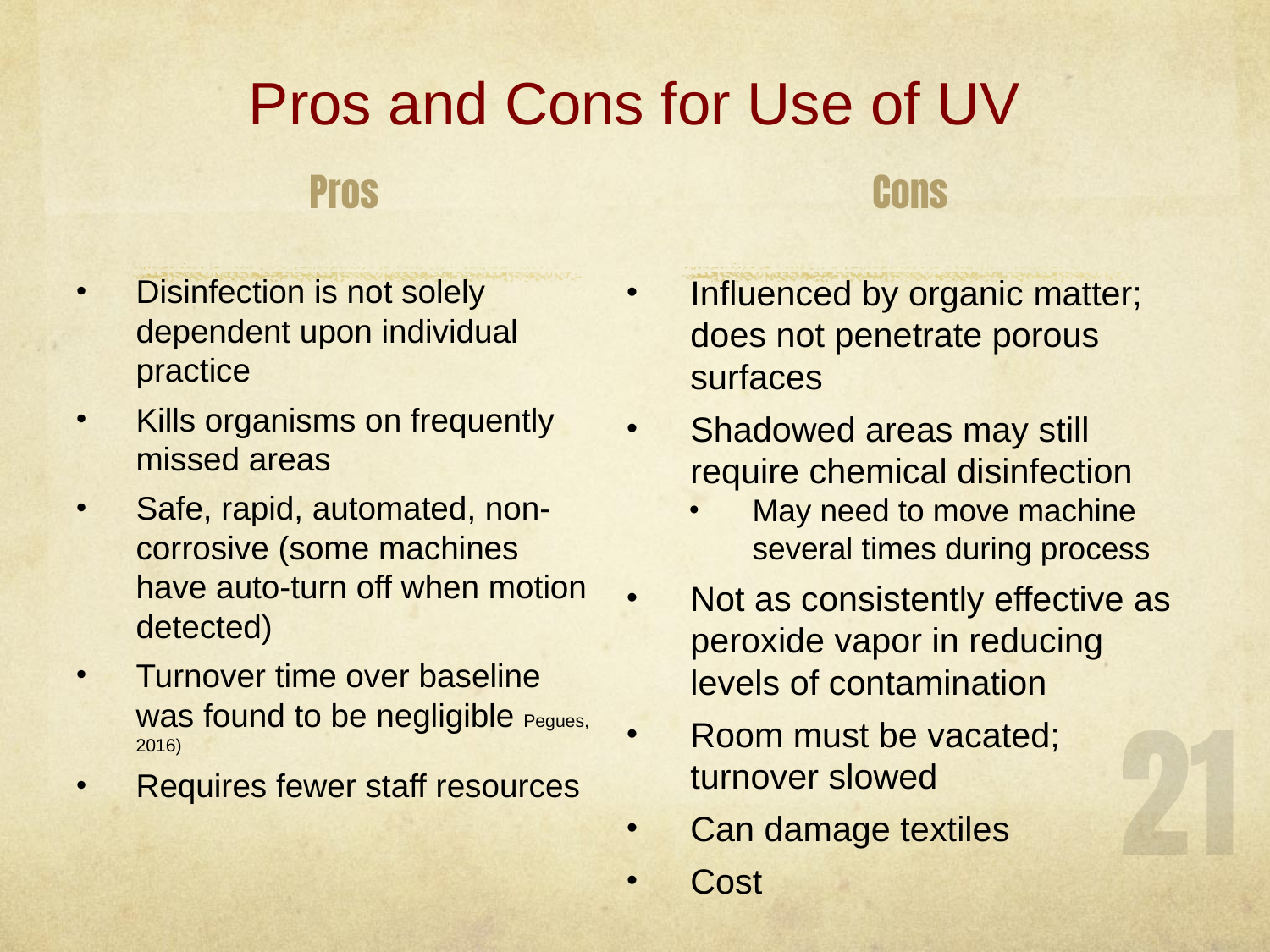

# Pros and Cons for Use of UV
Pros
Cons
Influenced by organic matter; does not penetrate porous surfaces
Shadowed areas may still require chemical disinfection
May need to move machine several times during process
Not as consistently effective as peroxide vapor in reducing levels of contamination
Room must be vacated; turnover slowed
Can damage textiles
Cost

Disinfection is not solely dependent upon individual practice
Kills organisms on frequently missed areas
Safe, rapid, automated, non-corrosive (some machines have auto-turn off when motion detected)
Turnover time over baseline was found to be negligible Pegues, 2016)
Requires fewer staff resources

21